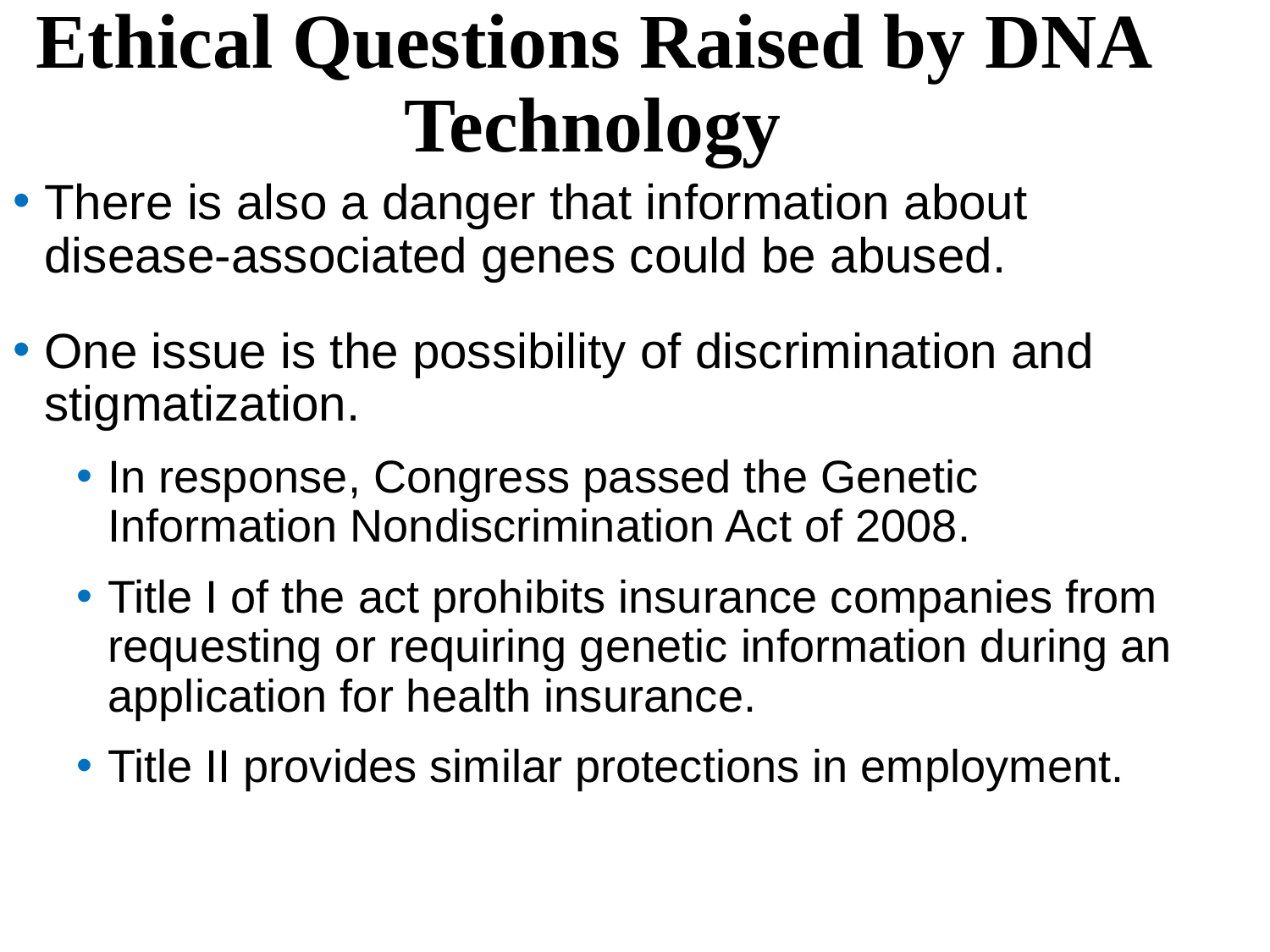

Ethical Questions Raised by DNA Technology
There is also a danger that information about disease-associated genes could be abused.
One issue is the possibility of discrimination and stigmatization.
In response, Congress passed the Genetic Information Nondiscrimination Act of 2008.
Title I of the act prohibits insurance companies from requesting or requiring genetic information during an application for health insurance.
Title II provides similar protections in employment.